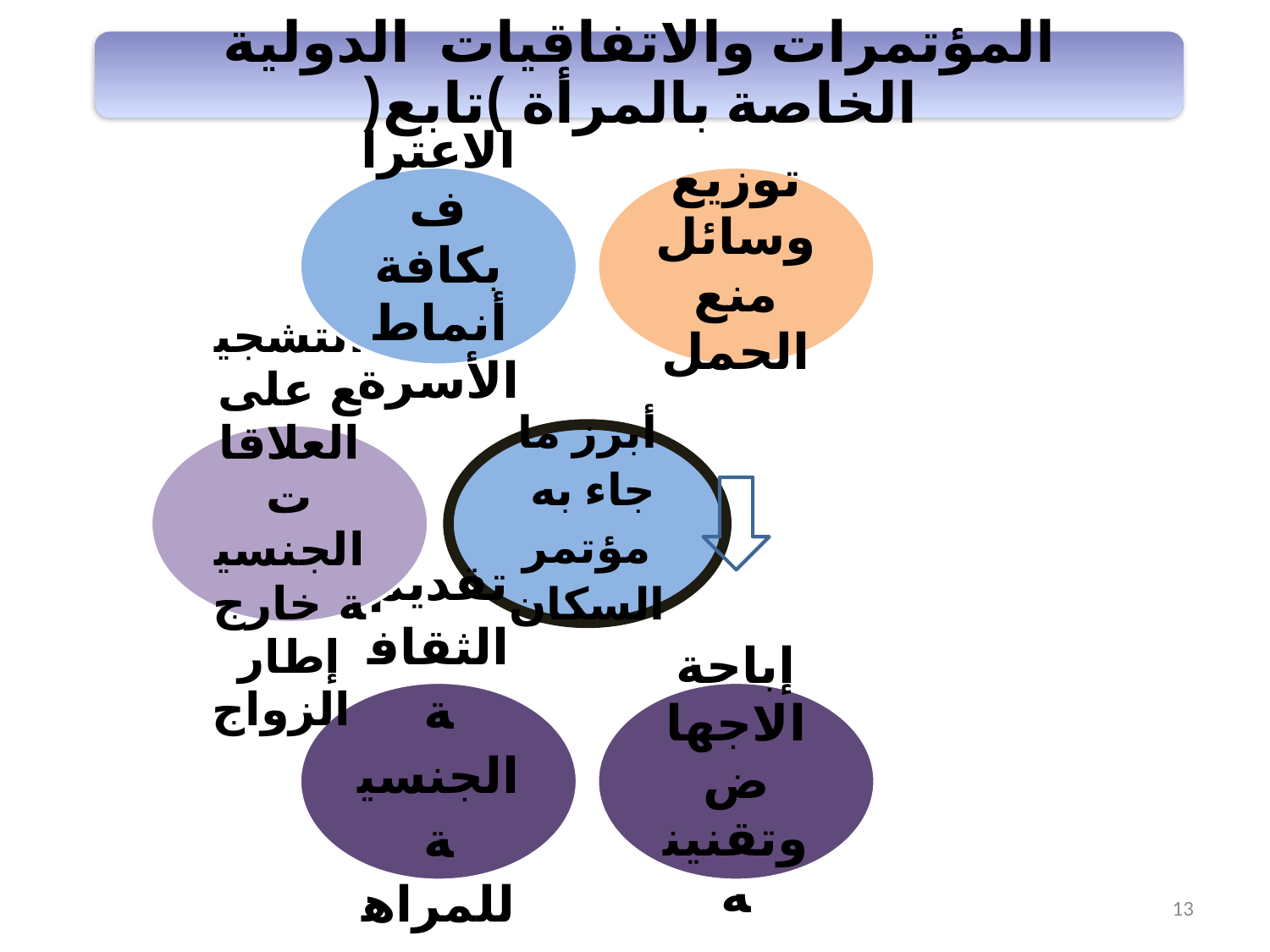

المؤتمرات والاتفاقيات  الدولية الخاصة بالمرأة )تابع(
توزيع وسائل منع الحمل
13